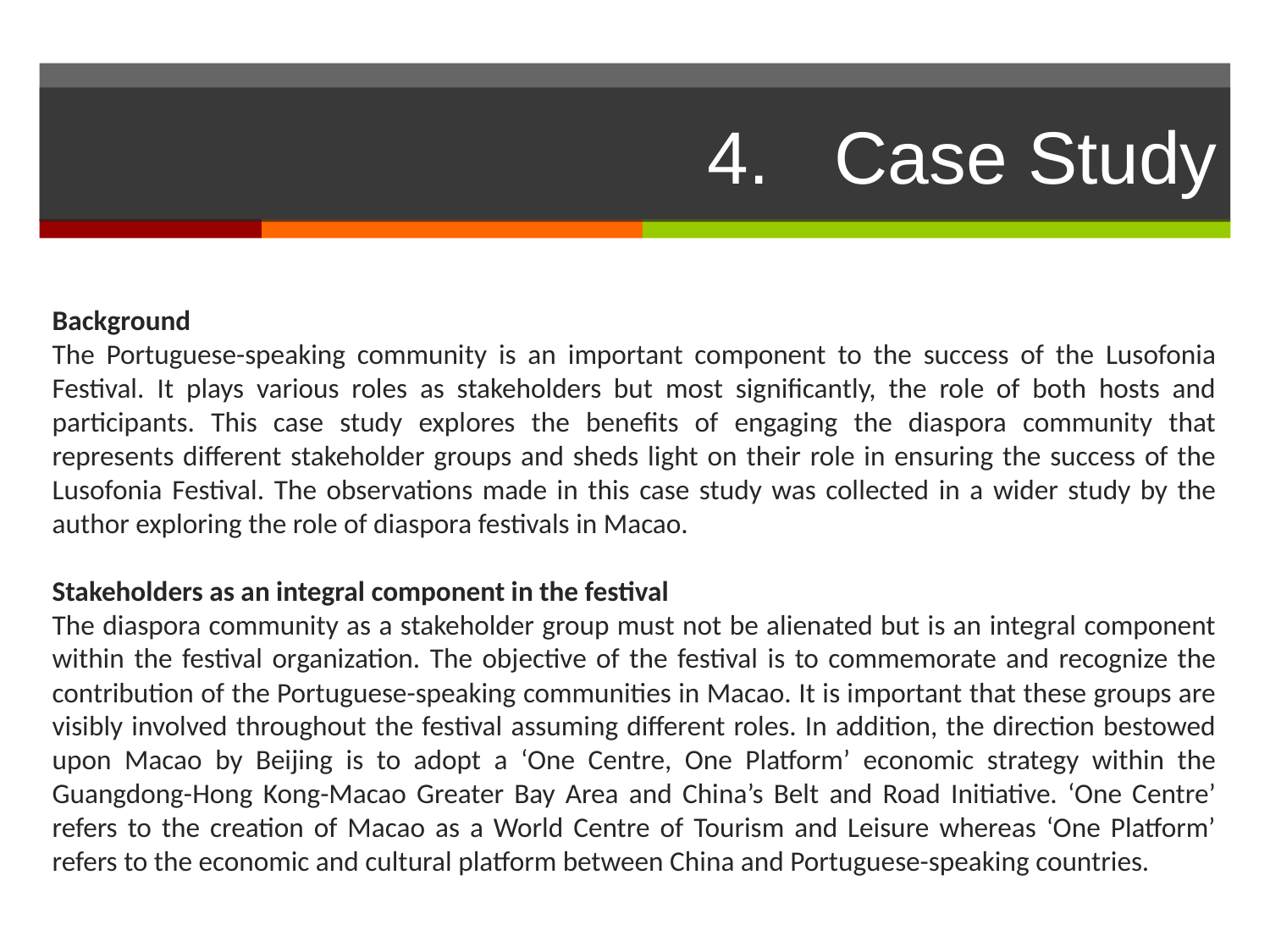

# 4.	Case Study
Background
The Portuguese-speaking community is an important component to the success of the Lusofonia Festival. It plays various roles as stakeholders but most significantly, the role of both hosts and participants. This case study explores the benefits of engaging the diaspora community that represents different stakeholder groups and sheds light on their role in ensuring the success of the Lusofonia Festival. The observations made in this case study was collected in a wider study by the author exploring the role of diaspora festivals in Macao.

Stakeholders as an integral component in the festival
The diaspora community as a stakeholder group must not be alienated but is an integral component within the festival organization. The objective of the festival is to commemorate and recognize the contribution of the Portuguese-speaking communities in Macao. It is important that these groups are visibly involved throughout the festival assuming different roles. In addition, the direction bestowed upon Macao by Beijing is to adopt a ‘One Centre, One Platform’ economic strategy within the Guangdong-Hong Kong-Macao Greater Bay Area and China’s Belt and Road Initiative. ‘One Centre’ refers to the creation of Macao as a World Centre of Tourism and Leisure whereas ‘One Platform’ refers to the economic and cultural platform between China and Portuguese-speaking countries.